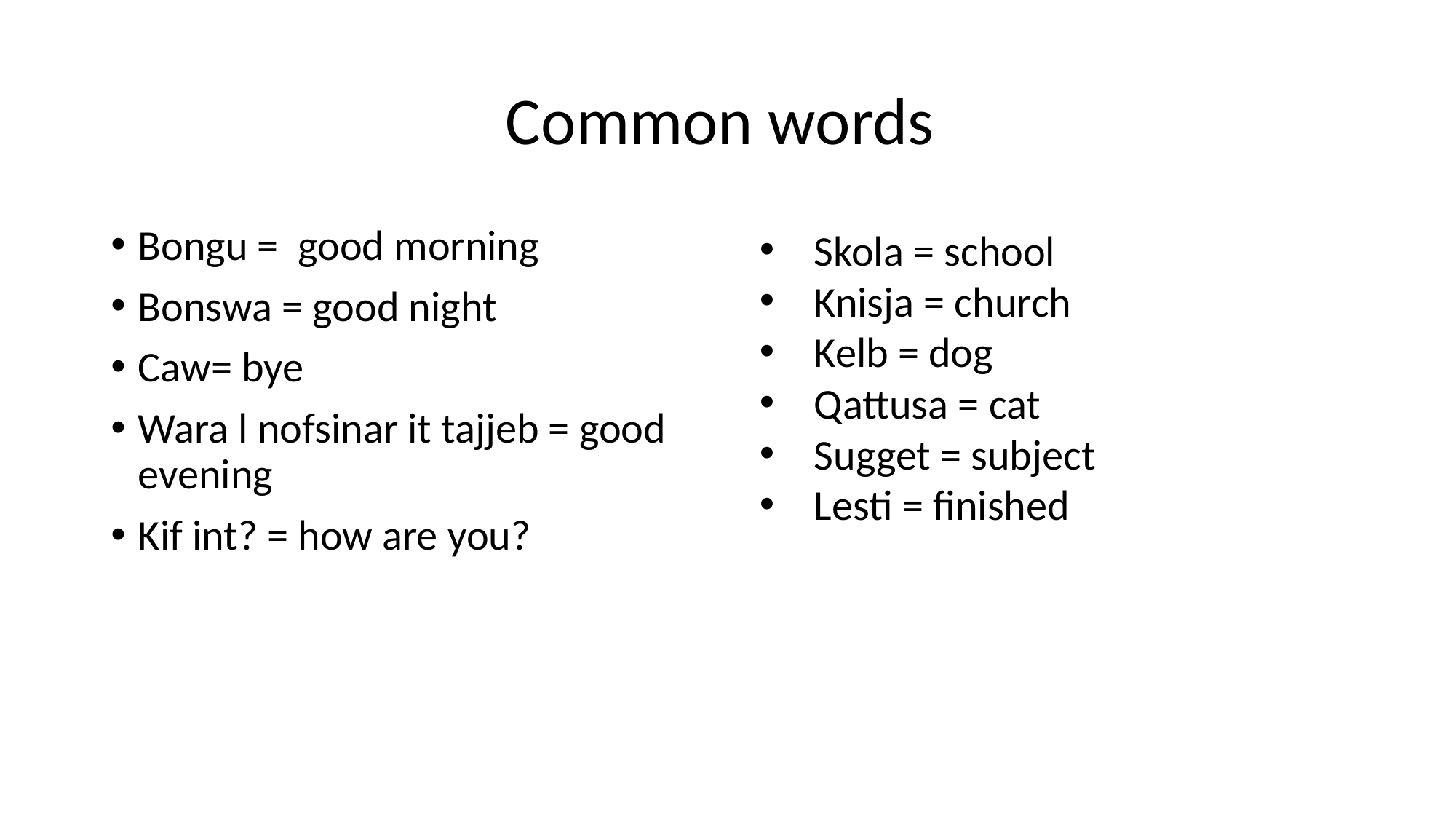

# Common words
Bongu =  good morning
Bonswa = good night
Caw= bye
Wara l nofsinar it tajjeb = good evening
Kif int? = how are you?
Skola = school
Knisja = church
Kelb = dog
Qattusa = cat
Sugget = subject
Lesti = finished